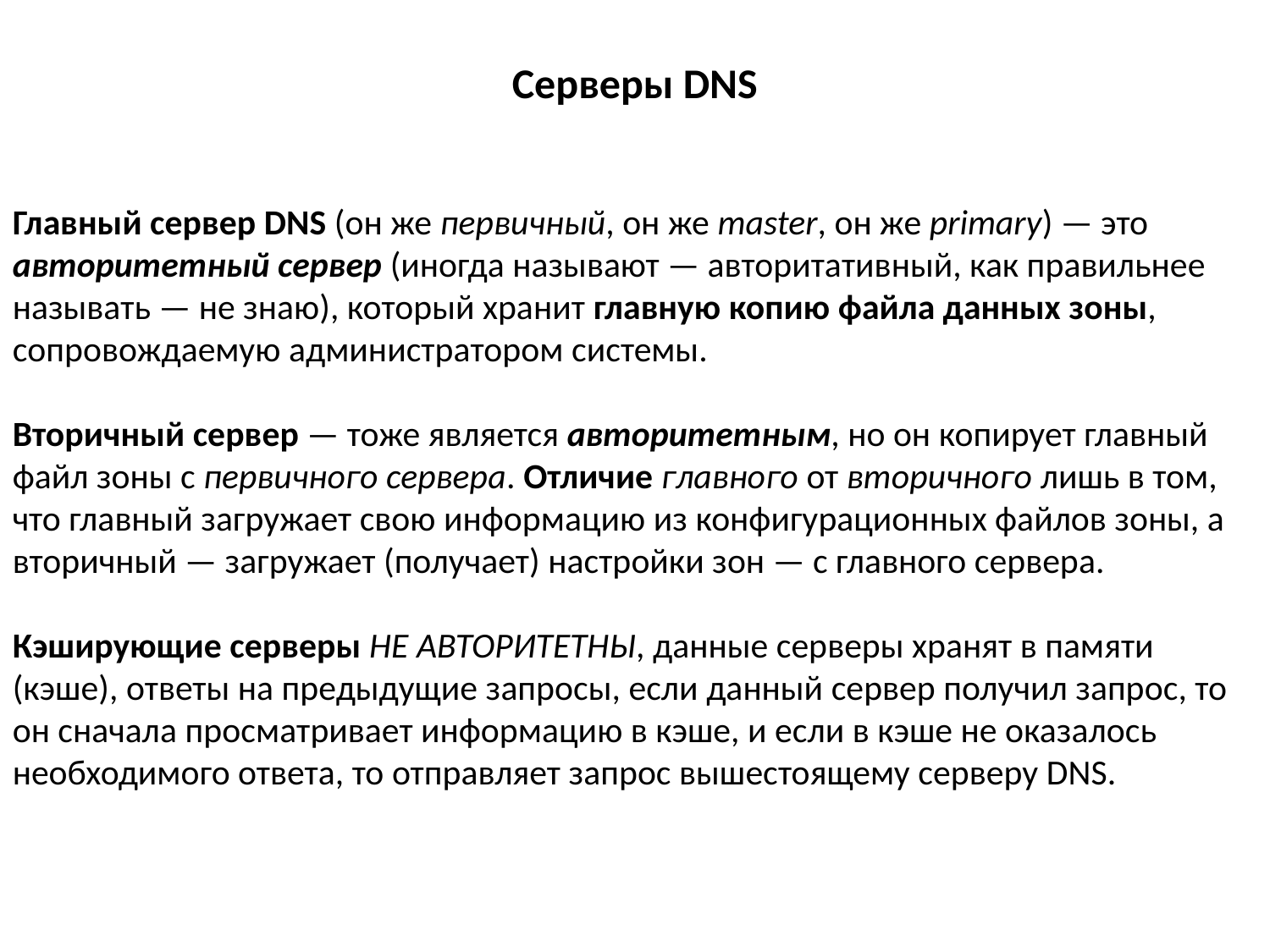

Серверы DNS

Главный сервер DNS (он же первичный, он же master, он же primary) — это авторитетный сервер (иногда называют — авторитативный, как правильнее называть — не знаю), который хранит главную копию файла данных зоны, сопровождаемую администратором системы.

Вторичный сервер — тоже является авторитетным, но он копирует главный файл зоны с первичного сервера. Отличие главного от вторичного лишь в том, что главный загружает свою информацию из конфигурационных файлов зоны, а вторичный — загружает (получает) настройки зон — с главного сервера.

Кэширующие серверы НЕ АВТОРИТЕТНЫ, данные серверы хранят в памяти (кэше), ответы на предыдущие запросы, если данный сервер получил запрос, то он сначала просматривает информацию в кэше, и если в кэше не оказалось необходимого ответа, то отправляет запрос вышестоящему серверу DNS.